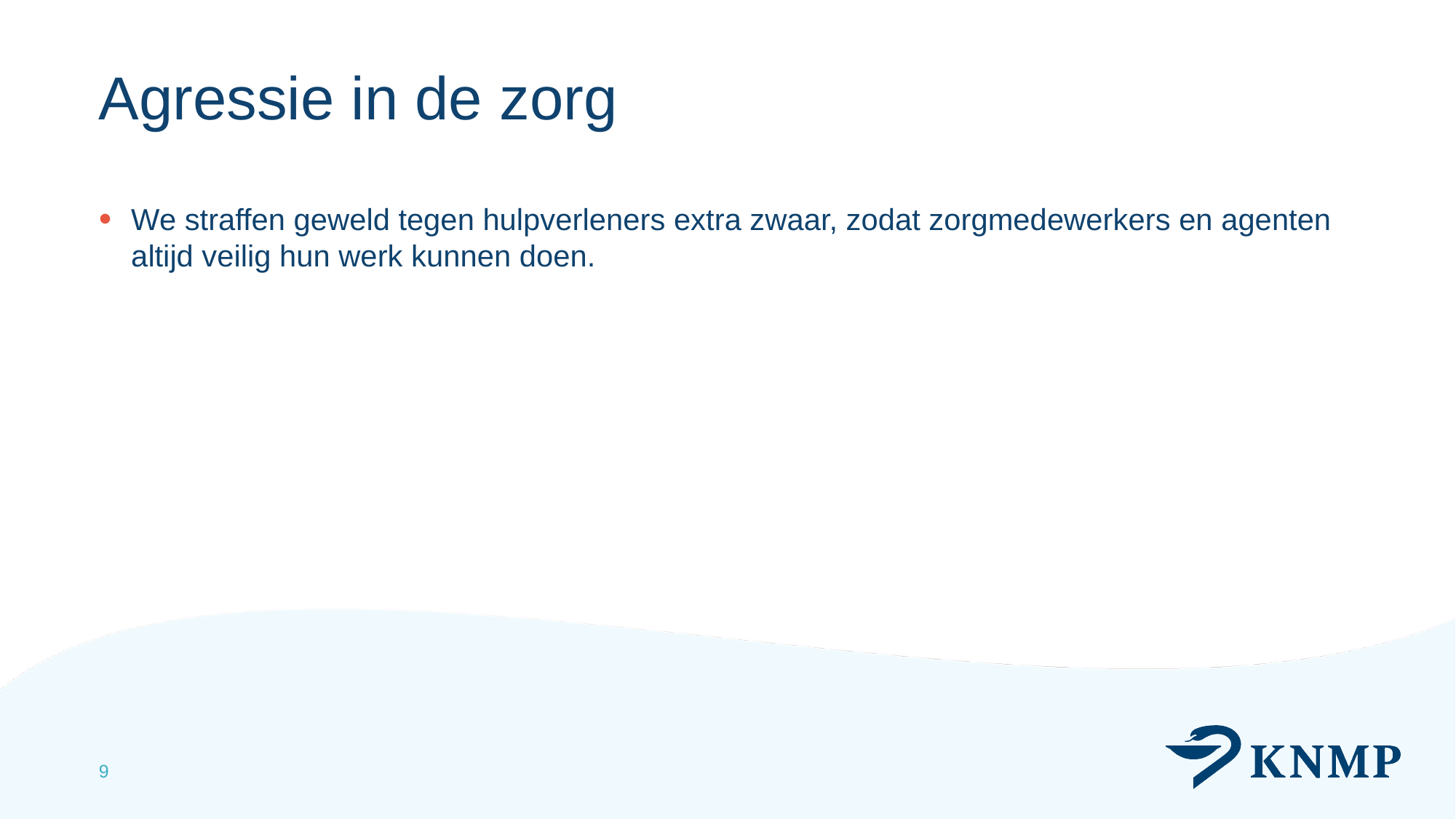

# Agressie in de zorg
We straffen geweld tegen hulpverleners extra zwaar, zodat zorgmedewerkers en agenten altijd veilig hun werk kunnen doen.
9